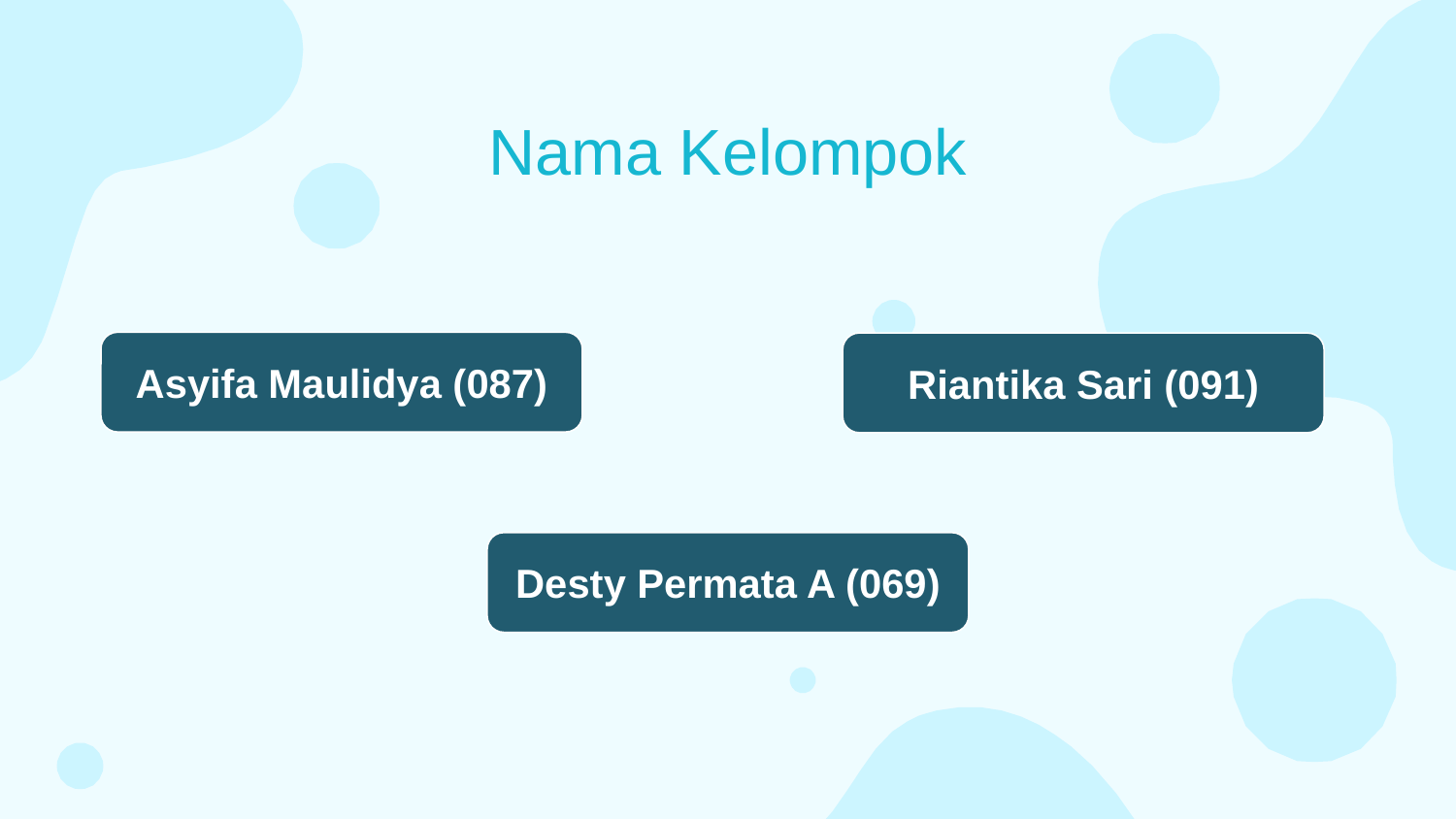

# Nama Kelompok

Asyifa Maulidya (087)

Riantika Sari (091)

Desty Permata A (069)